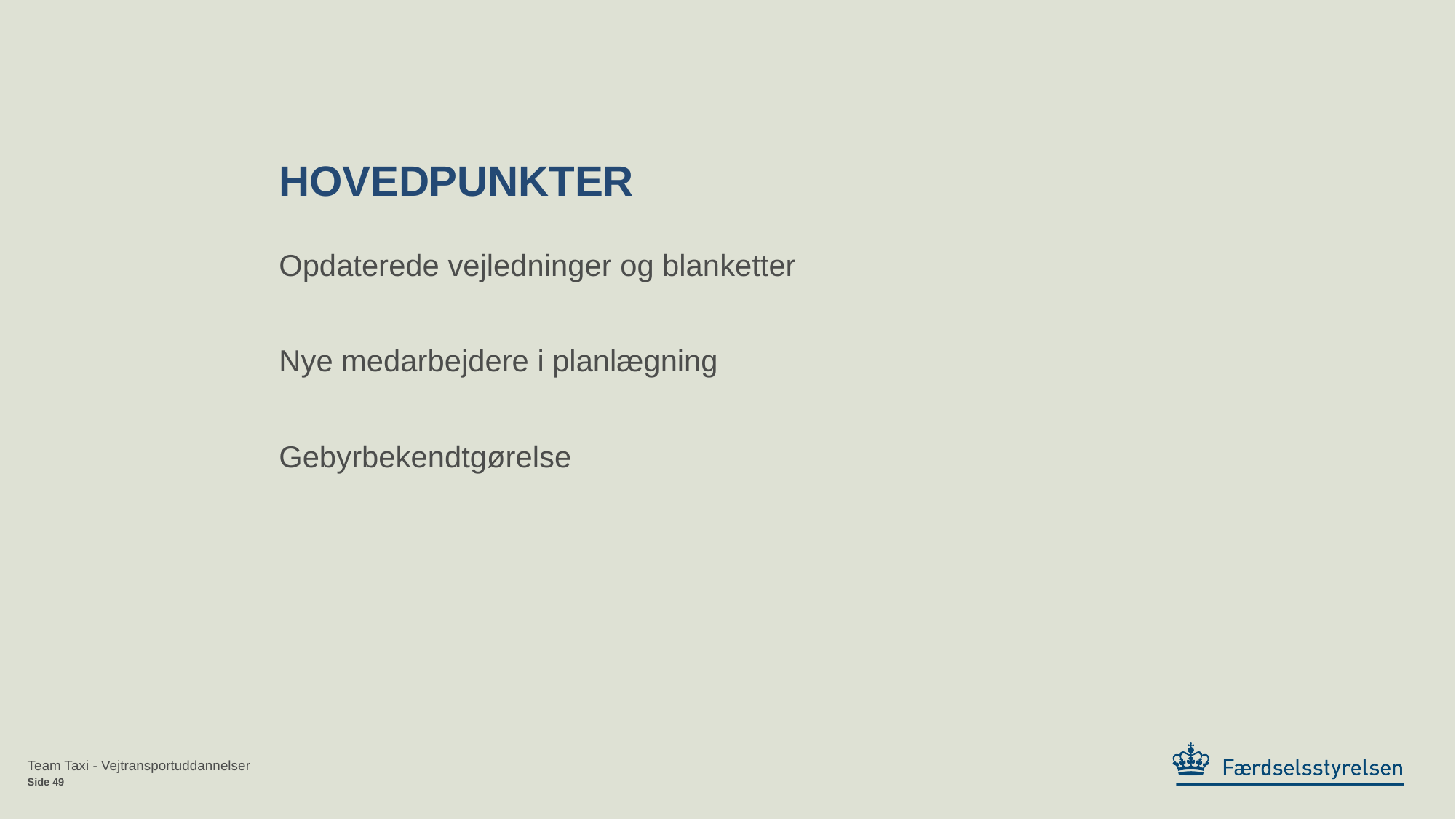

# Hovedpunkter
Opdaterede vejledninger og blanketter

Nye medarbejdere i planlægning

Gebyrbekendtgørelse
Team Taxi - Vejtransportuddannelser
Side 49